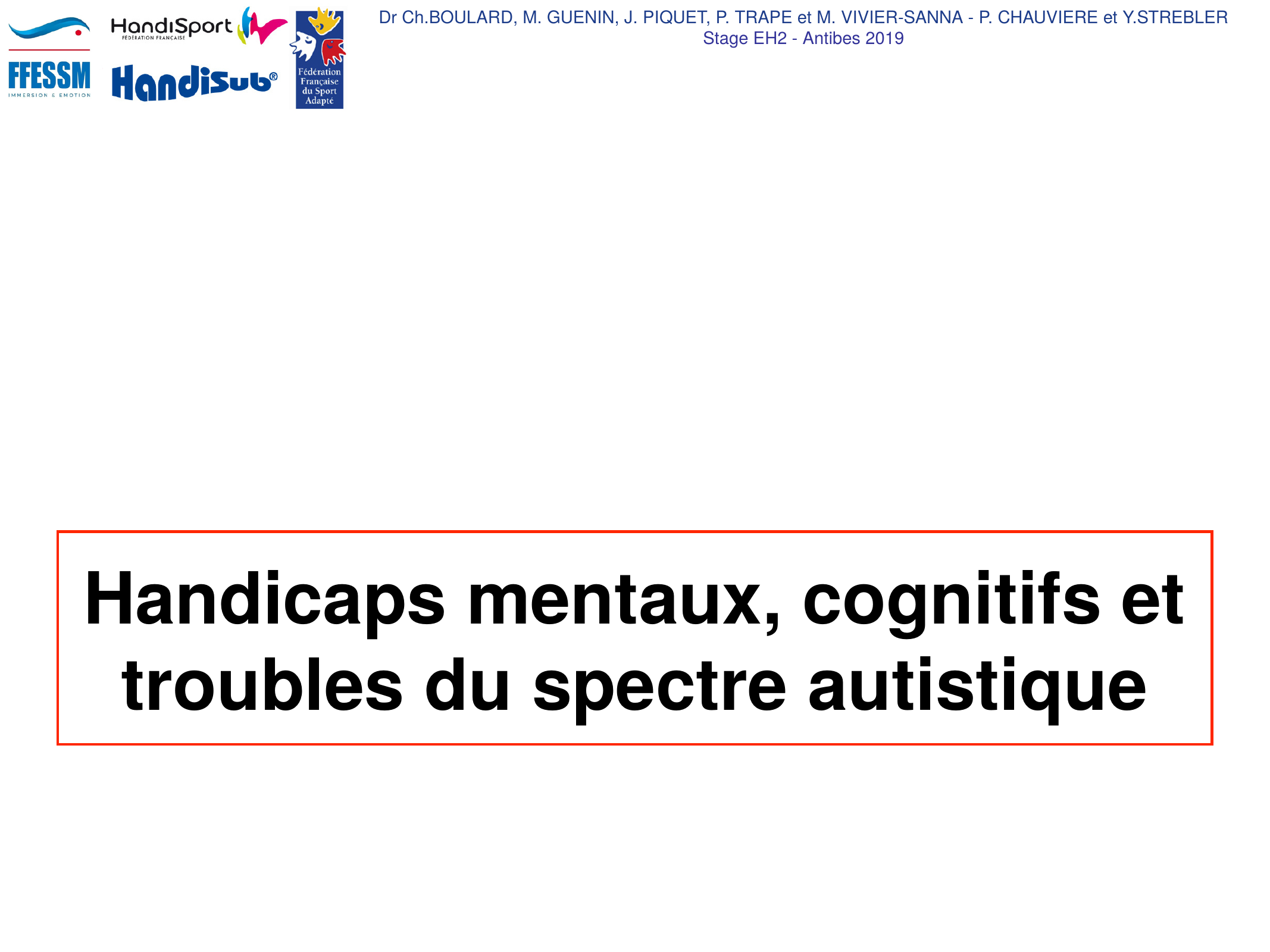

# Handicaps mentaux, cognitifs et troubles du spectre autistique